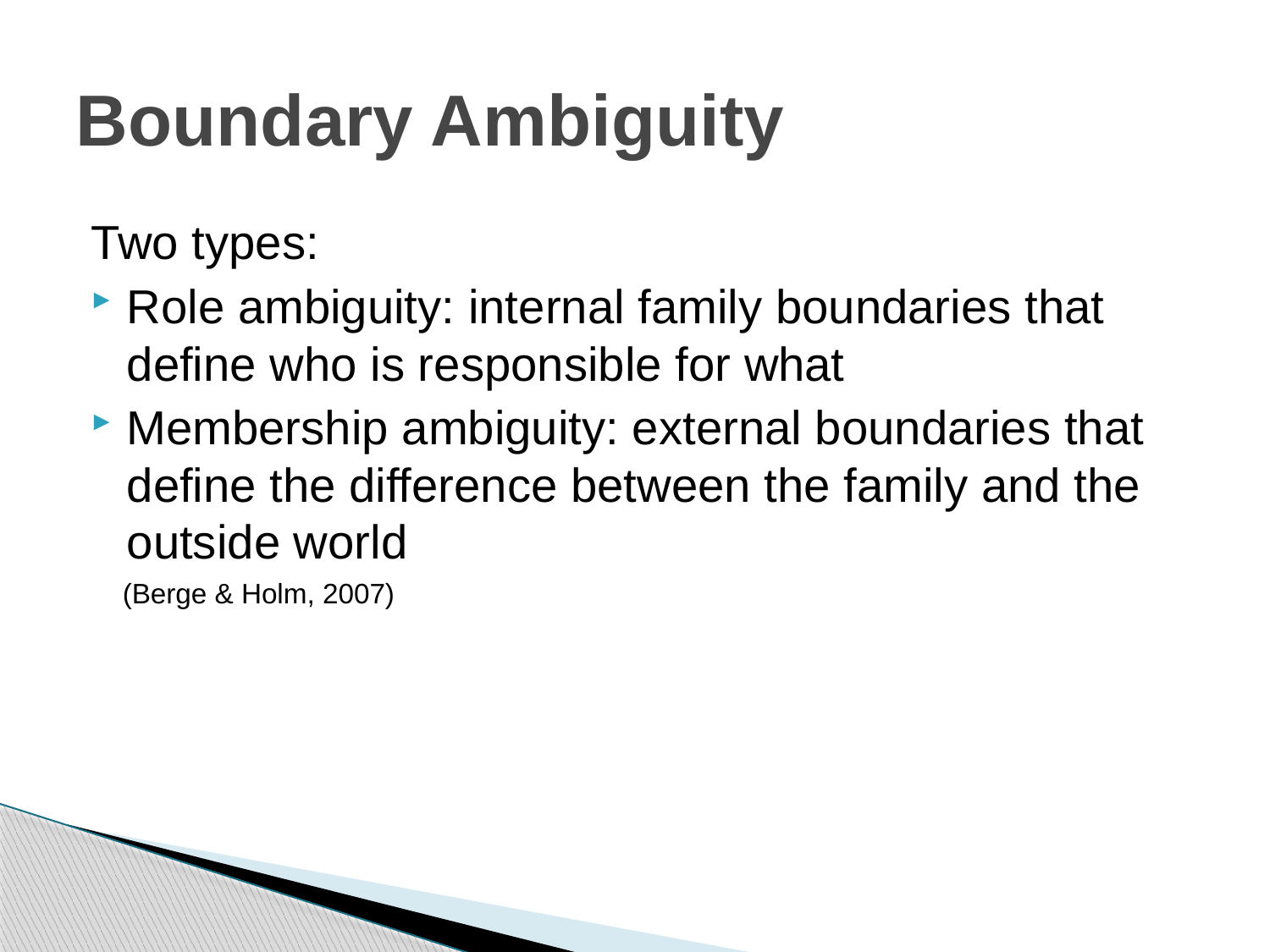

# Boundary Ambiguity
Two types:
Role ambiguity: internal family boundaries that define who is responsible for what
Membership ambiguity: external boundaries that define the difference between the family and the outside world
    (Berge & Holm, 2007)